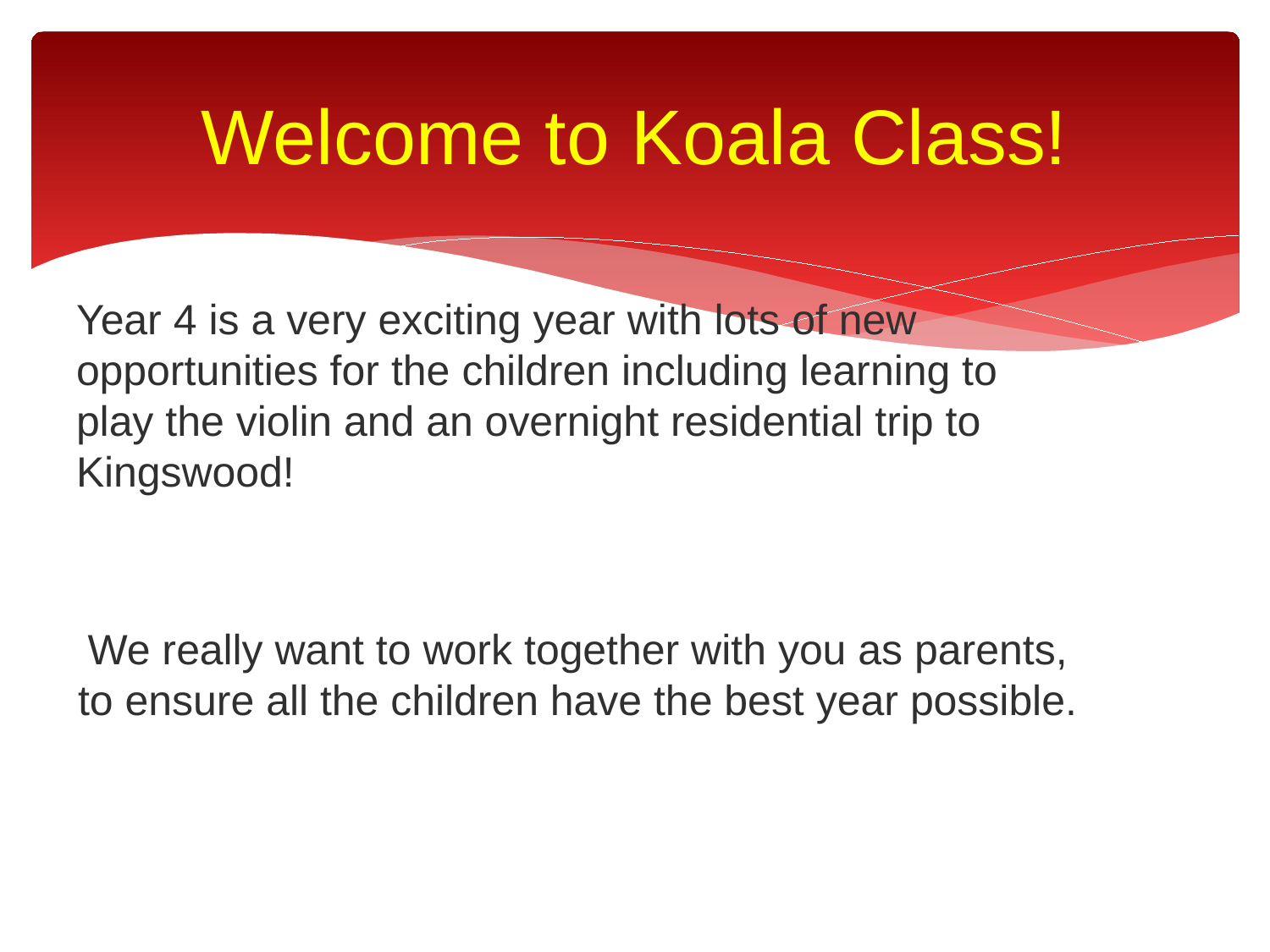

# Welcome to Koala Class!
Year 4 is a very exciting year with lots of new opportunities for the children including learning to play the violin and an overnight residential trip to Kingswood!

We really want to work together with you as parents, to ensure all the children have the best year possible.